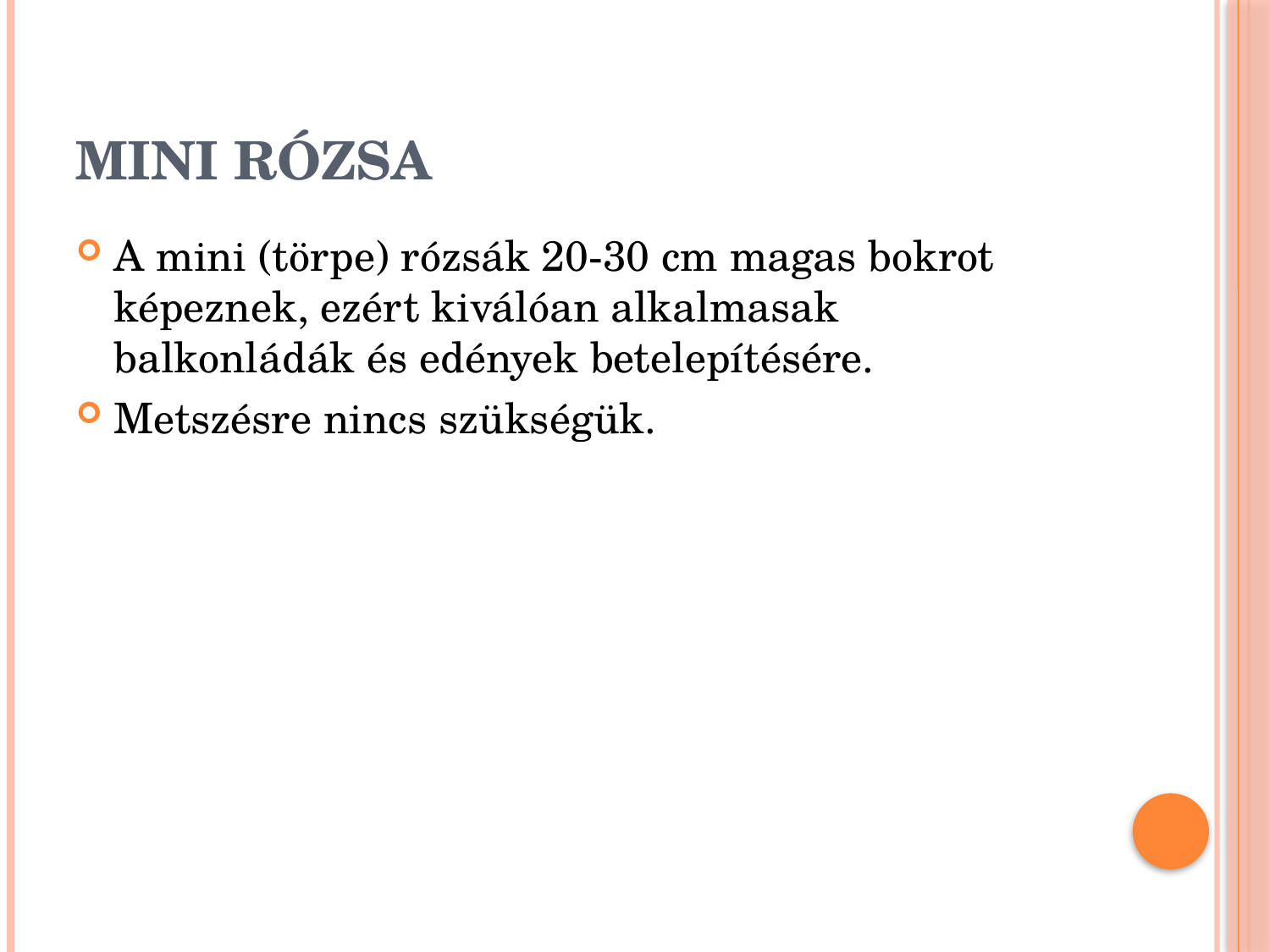

# Mini rózsa
A mini (törpe) rózsák 20-30 cm magas bokrot képeznek, ezért kiválóan alkalmasak balkonládák és edények betelepítésére.
Metszésre nincs szükségük.